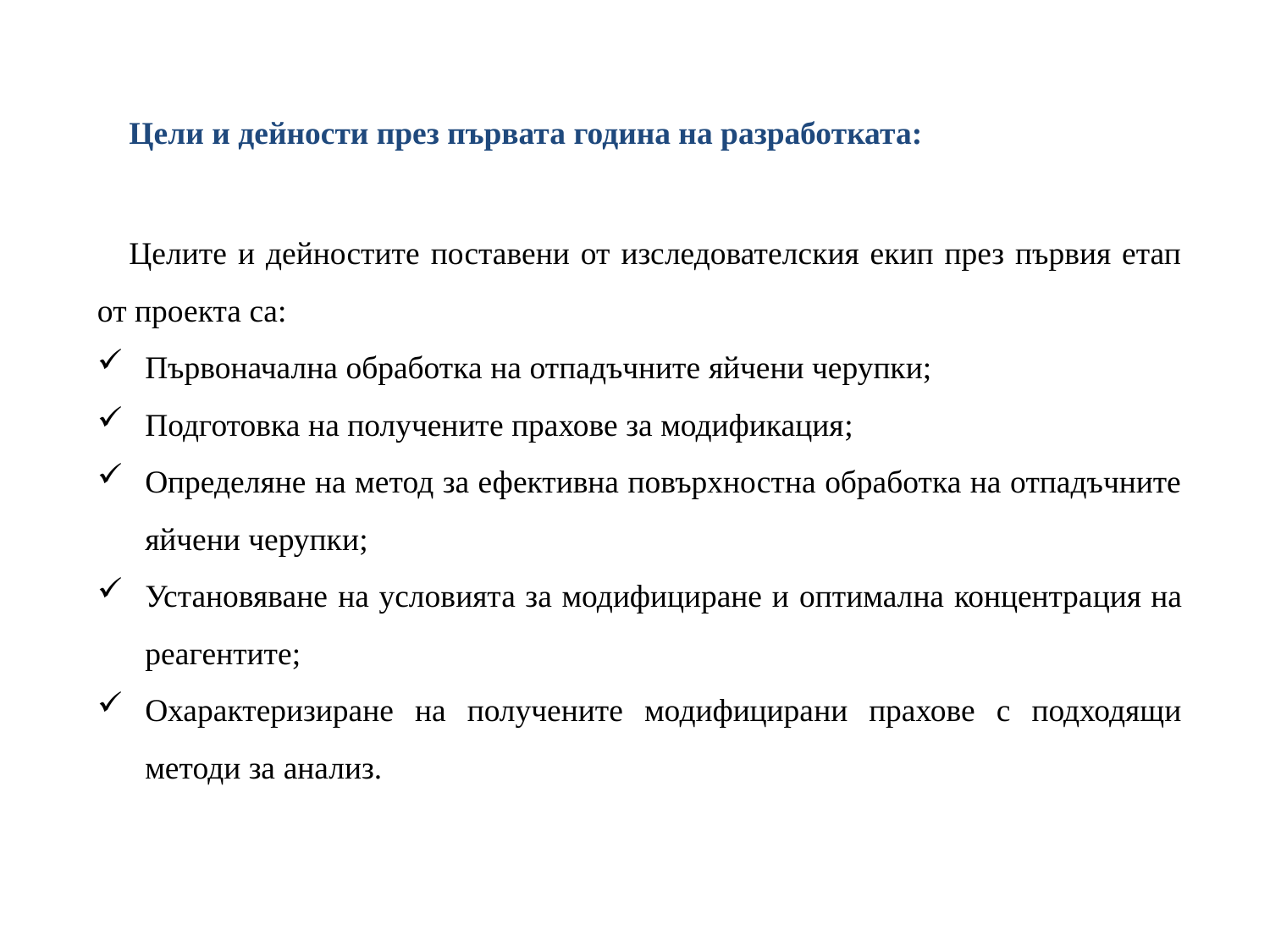

Цели и дейности през първата година на разработката:

Целите и дейностите поставени от изследователския екип през първия етап от проекта са:
Първоначална обработка на отпадъчните яйчени черупки;
Подготовка на получените прахове за модификация;
Определяне на метод за ефективна повърхностна обработка на отпадъчните яйчени черупки;
Установяване на условията за модифициране и оптимална концентрация на реагентите;
Охарактеризиране на получените модифицирани прахове с подходящи методи за анализ.